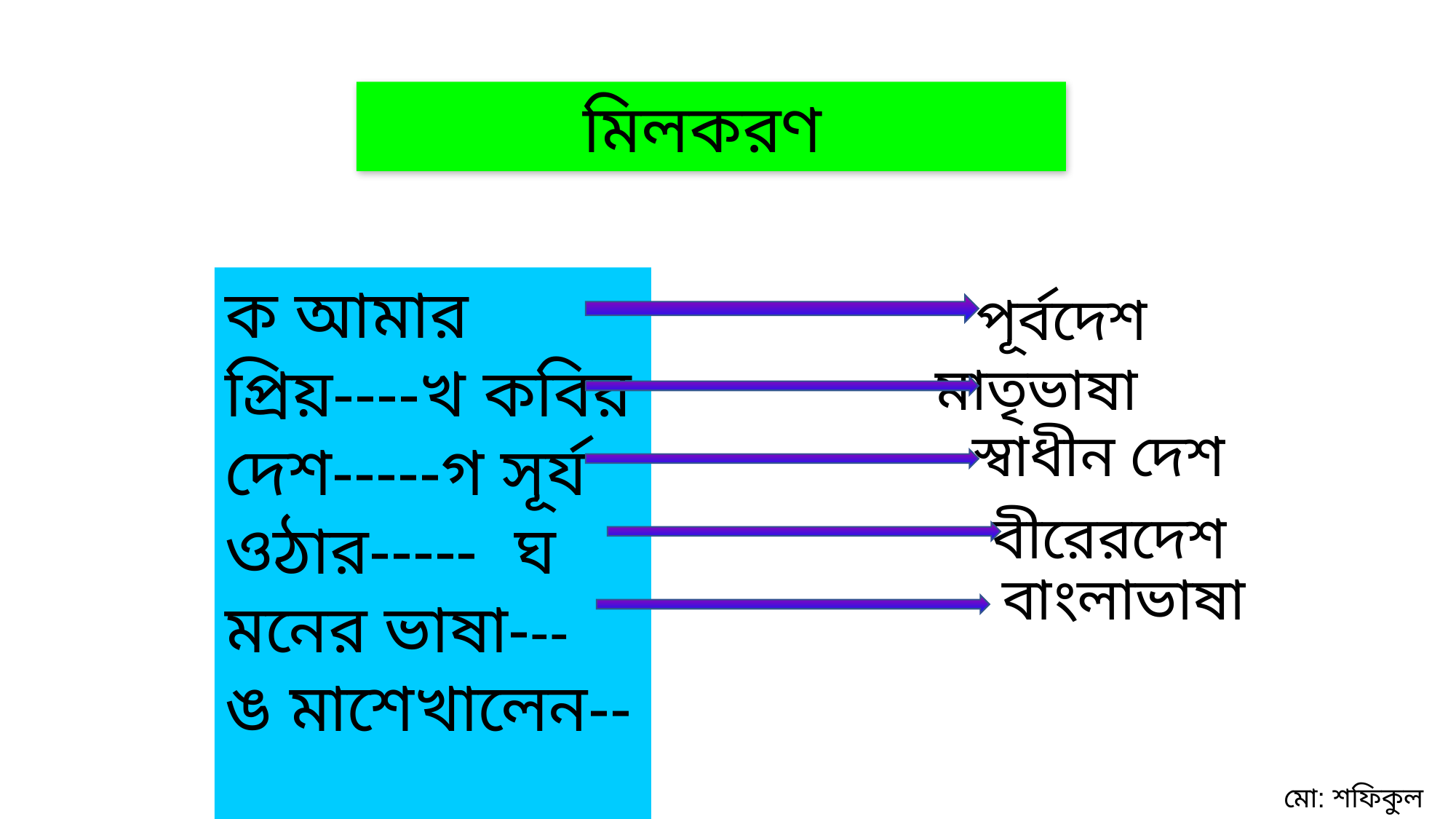

মিলকরণ
ক আমার প্রিয়----খ কবির দেশ-----গ সূর্য ওঠার-----  ঘ মনের ভাষা---   ঙ মাশেখালেন--
পূর্বদেশ

মাতৃভাষা
স্বাধীন দেশ
বীরেরদেশ
বাংলাভাষা